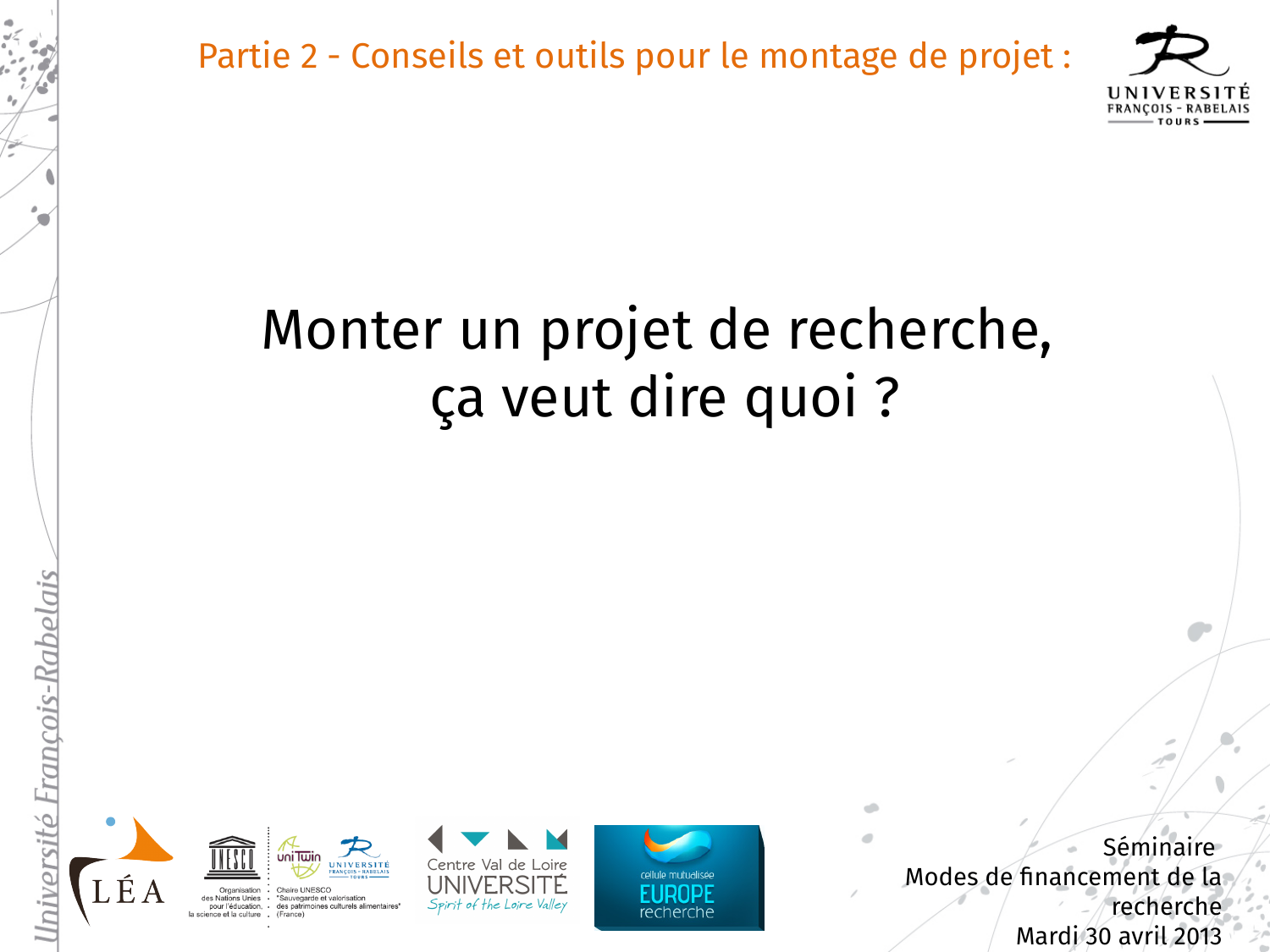

Partie 2 - Conseils et outils pour le montage de projet :

Monter un projet de recherche,
ça veut dire quoi ?